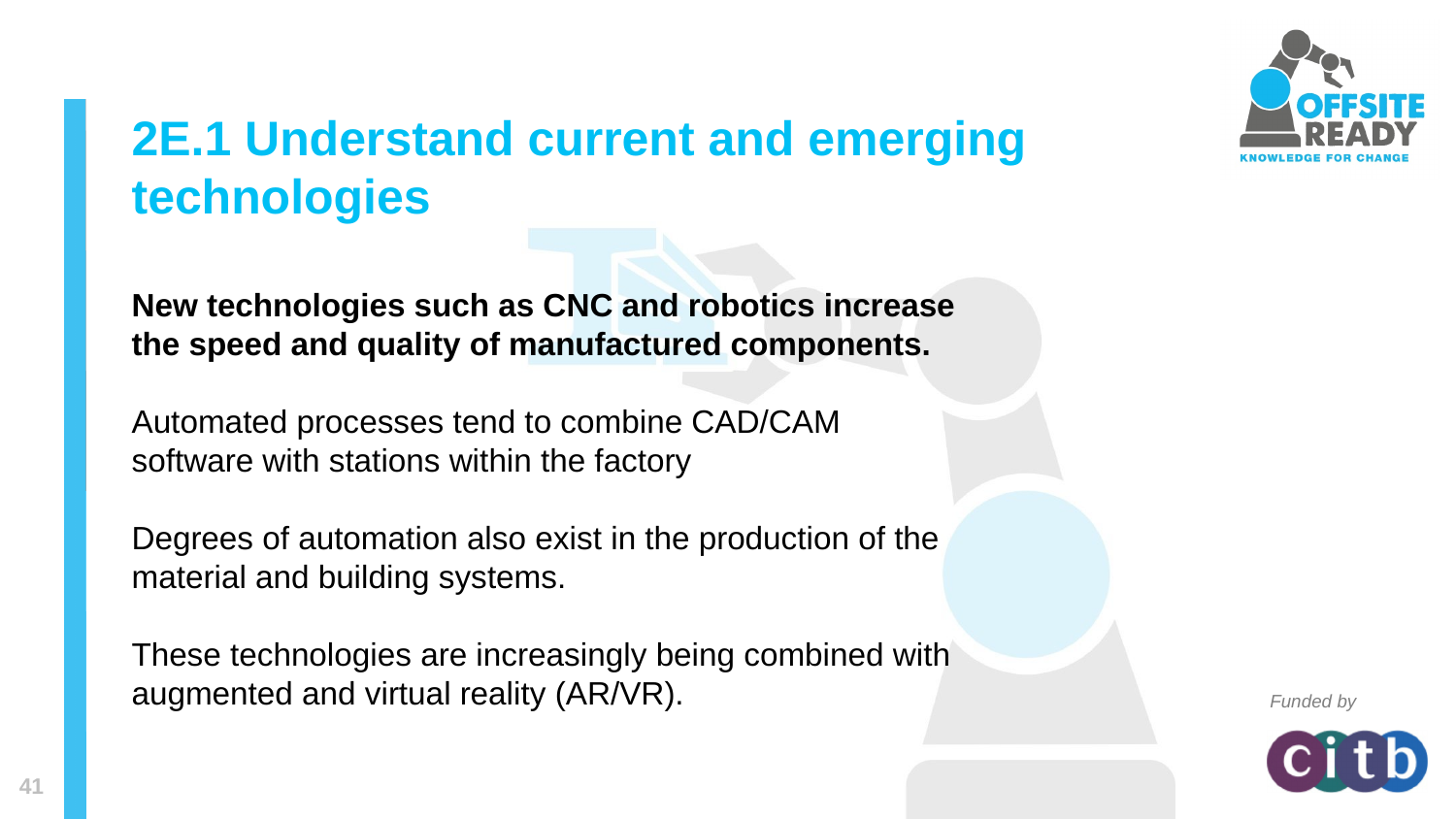

# 2E.1 Understand current and emerging technologies
New technologies such as CNC and robotics increase the speed and quality of manufactured components.

Automated processes tend to combine CAD/CAM software with stations within the factory

Degrees of automation also exist in the production of the material and building systems.

These technologies are increasingly being combined with augmented and virtual reality (AR/VR).